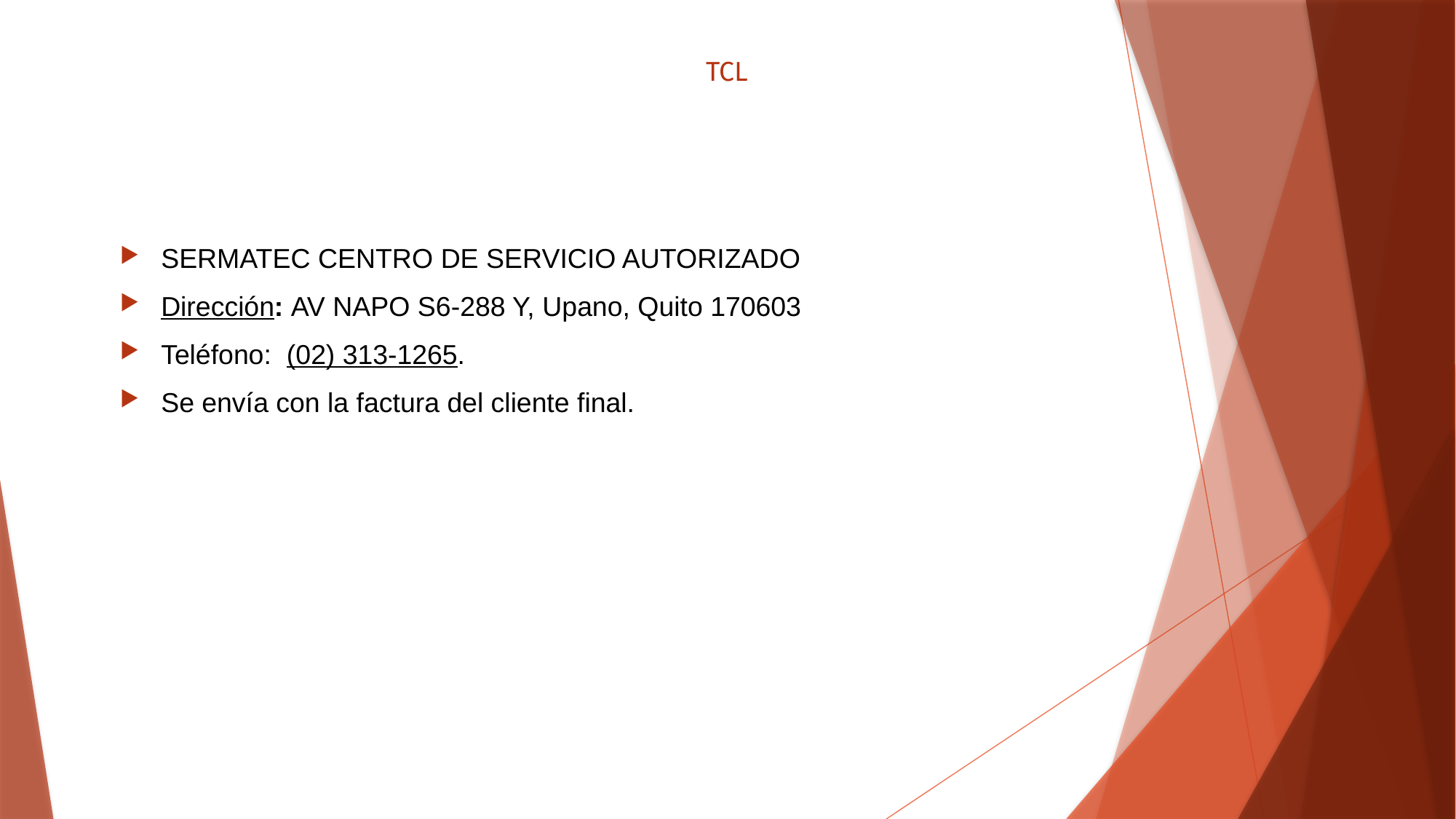

# TCL
SERMATEC CENTRO DE SERVICIO AUTORIZADO
Dirección: AV NAPO S6-288 Y, Upano, Quito 170603
Teléfono:  (02) 313-1265.
Se envía con la factura del cliente final.